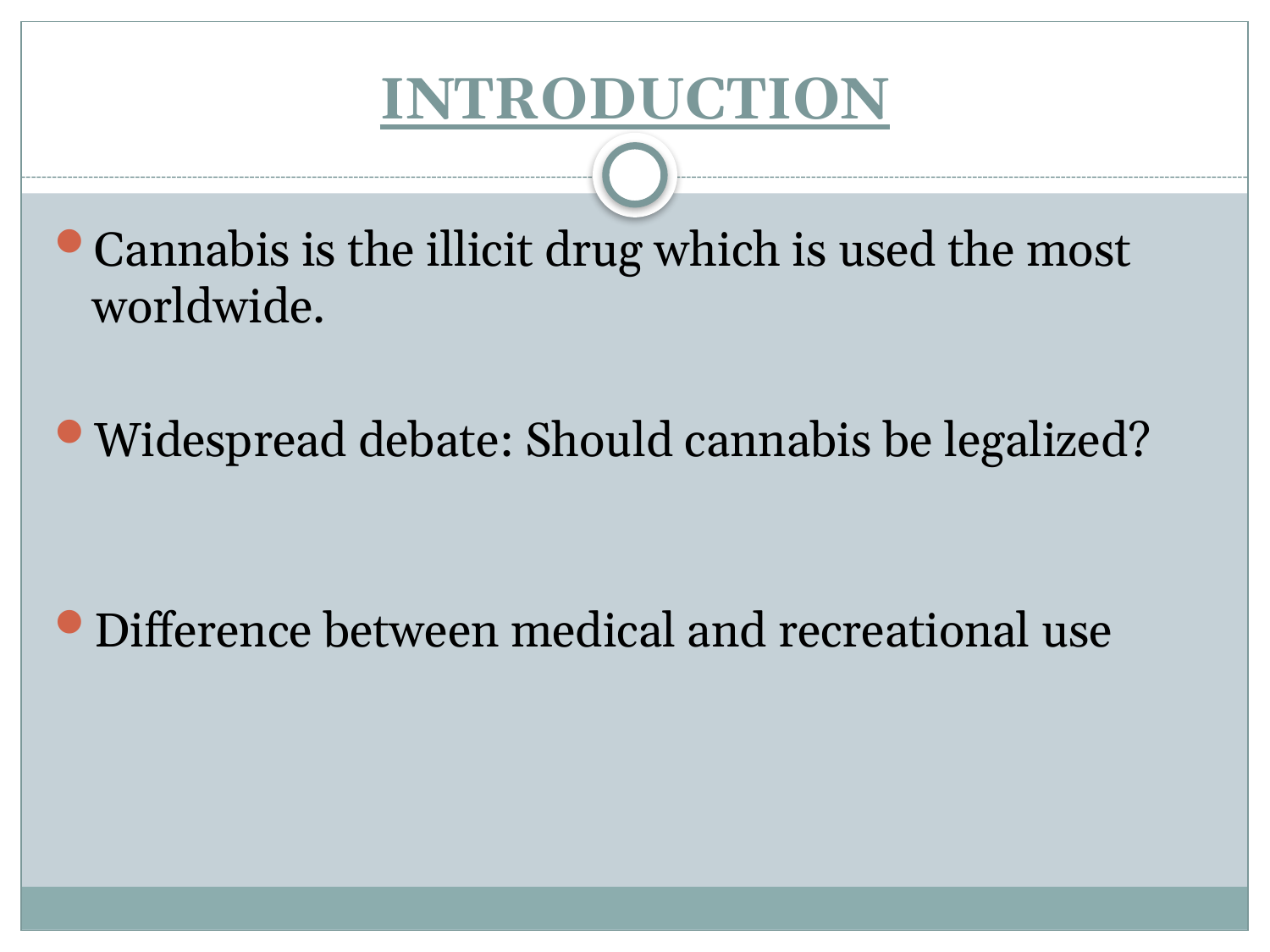

# INTRODUCTION
Cannabis is the illicit drug which is used the most worldwide.

Widespread debate: Should cannabis be legalized?

Difference between medical and recreational use